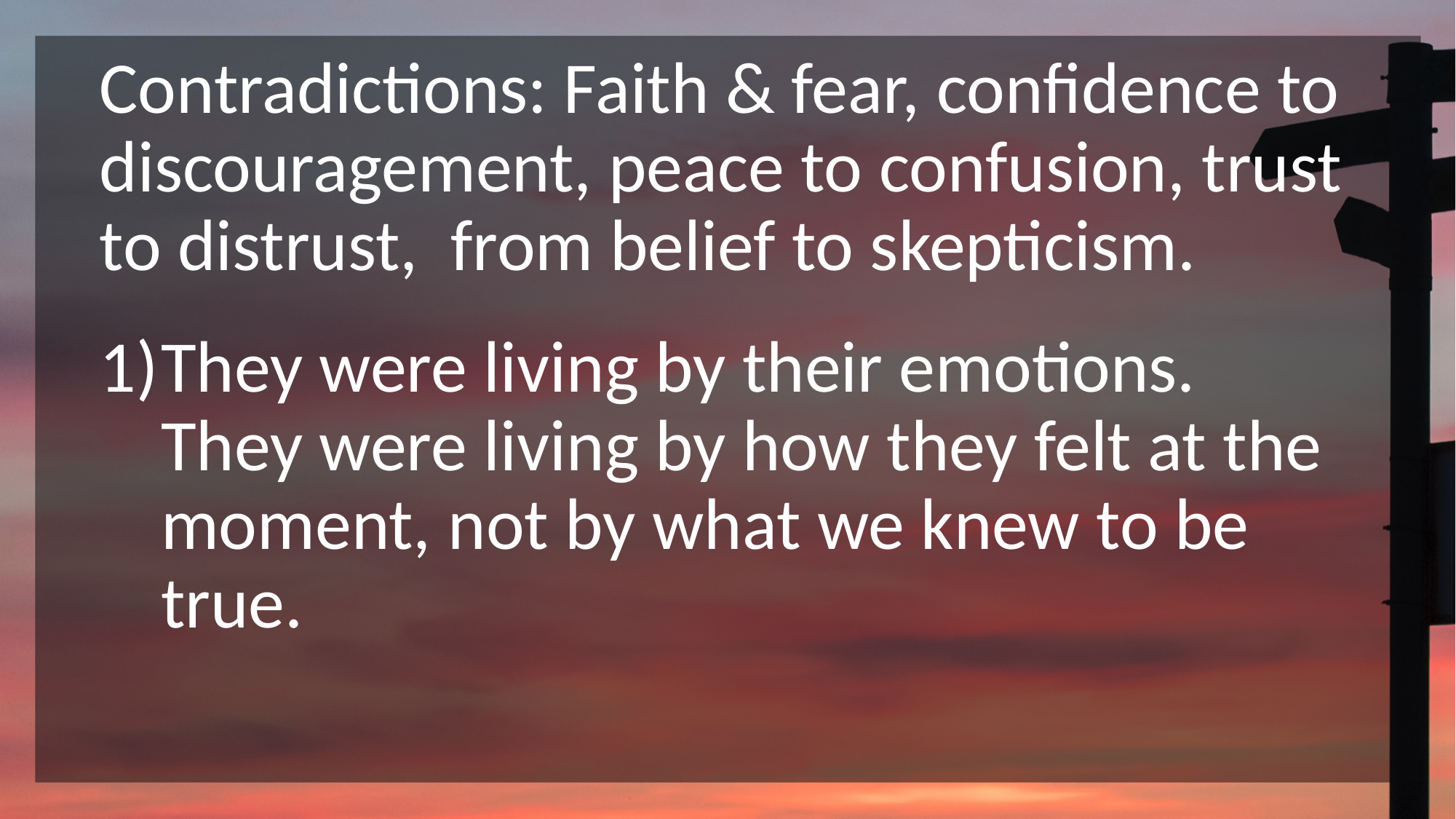

#
Contradictions: Faith & fear, confidence to discouragement, peace to confusion, trust to distrust,  from belief to skepticism.

They were living by their emotions.  They were living by how they felt at the moment, not by what we knew to be true.